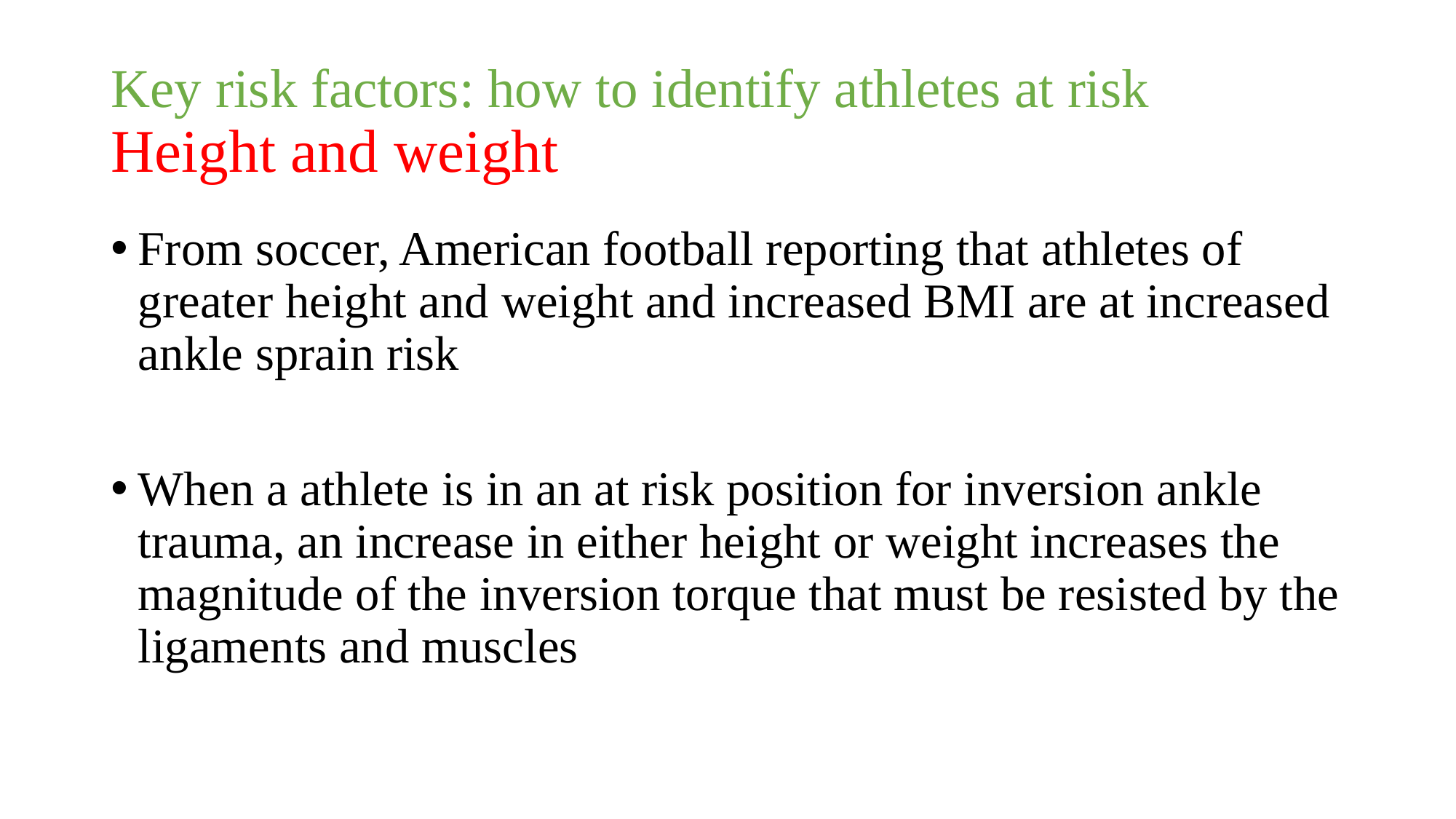

# Key risk factors: how to identify athletes at risk Height and weight
From soccer, American football reporting that athletes of greater height and weight and increased BMI are at increased ankle sprain risk

When a athlete is in an at risk position for inversion ankle trauma, an increase in either height or weight increases the magnitude of the inversion torque that must be resisted by the ligaments and muscles